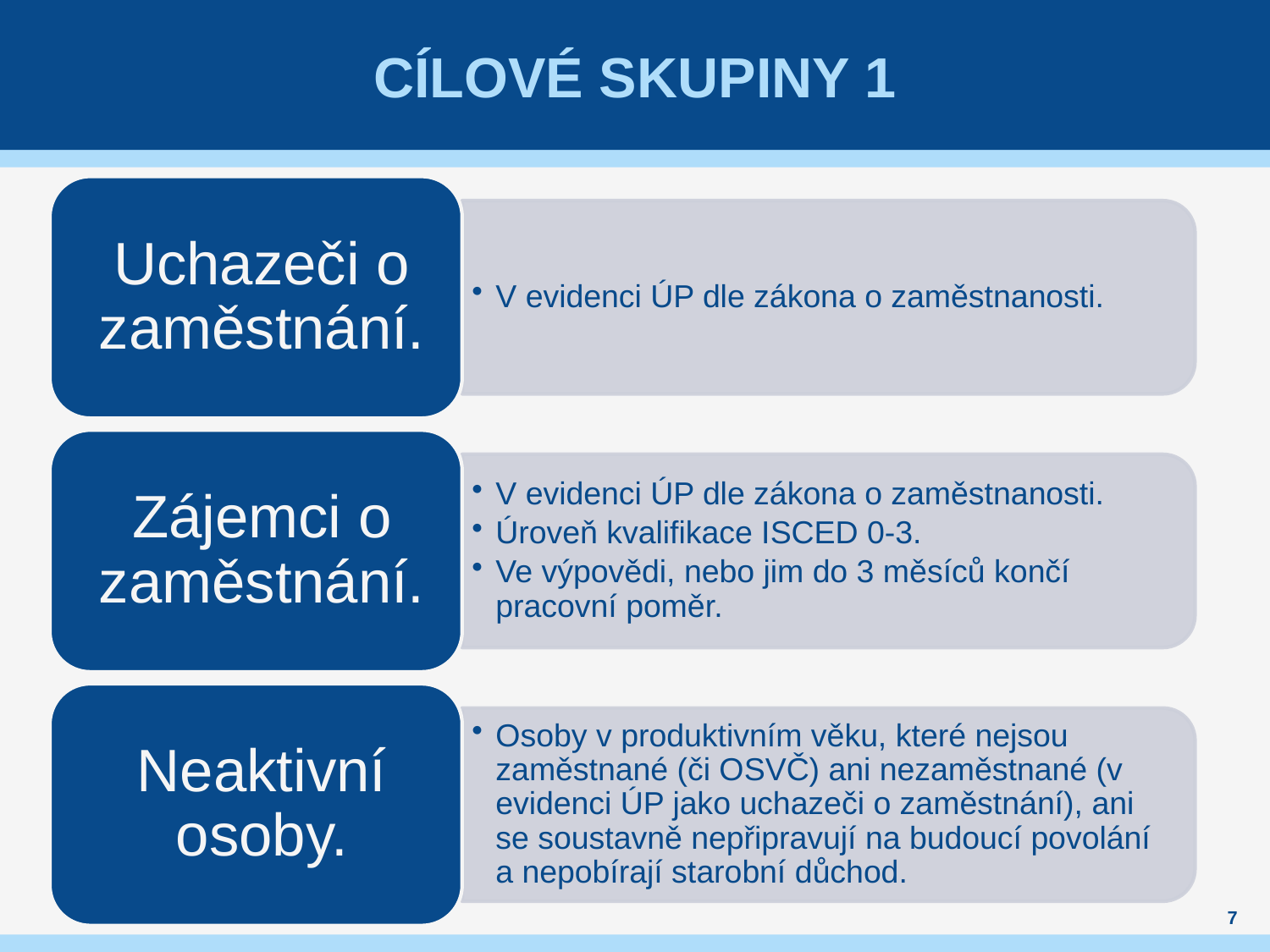

# Cílové skupiny 1
V evidenci ÚP dle zákona o zaměstnanosti.
Uchazeči o zaměstnání.
V evidenci ÚP dle zákona o zaměstnanosti.
Úroveň kvalifikace ISCED 0-3.
Ve výpovědi, nebo jim do 3 měsíců končí pracovní poměr.
Zájemci o zaměstnání.
Osoby v produktivním věku, které nejsou zaměstnané (či OSVČ) ani nezaměstnané (v evidenci ÚP jako uchazeči o zaměstnání), ani se soustavně nepřipravují na budoucí povolání a nepobírají starobní důchod.
Neaktivní osoby.
7